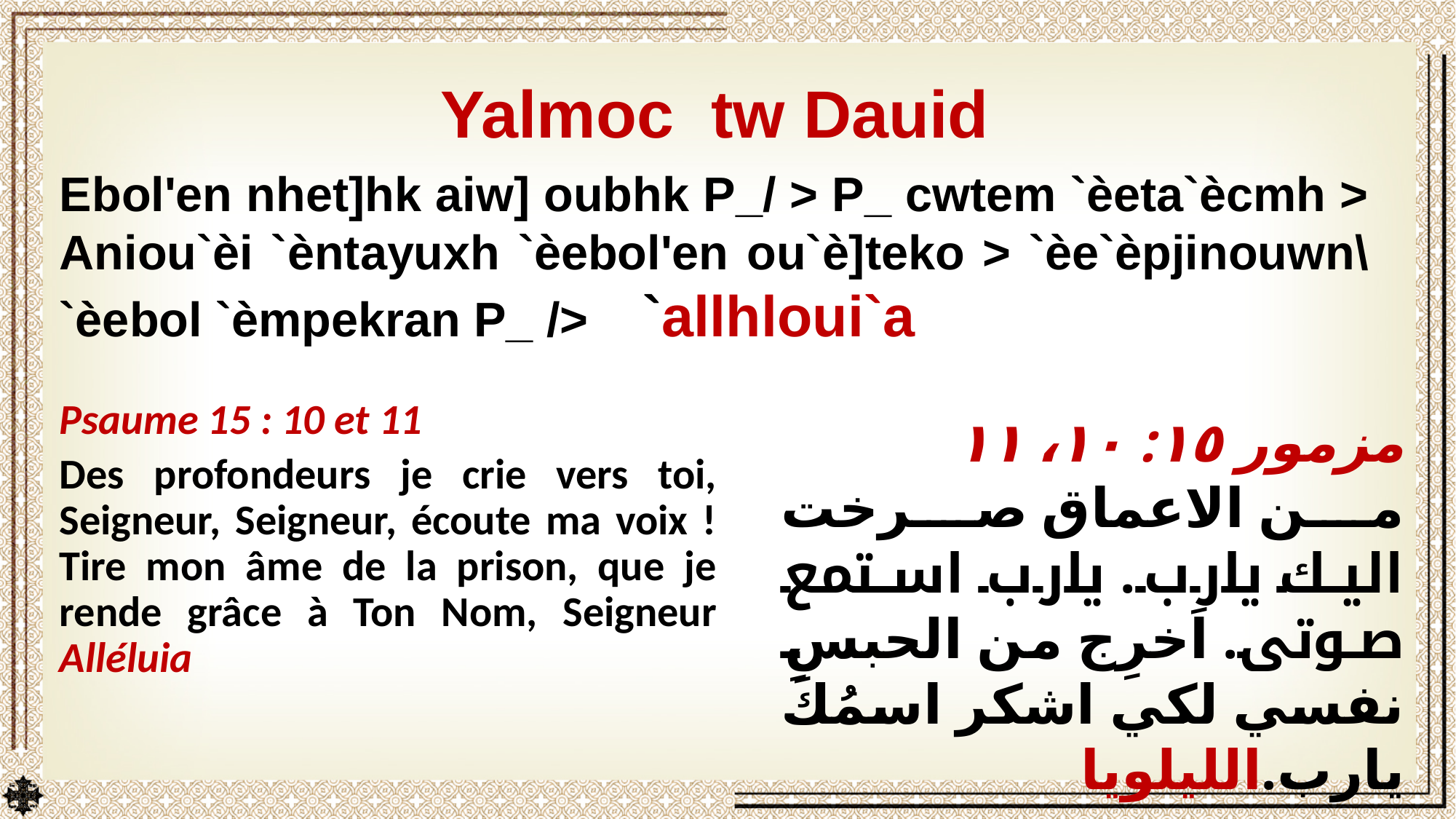

Yalmoc  tw Dauid
Ebol'en nhet]hk aiw] oubhk P_/ > P_ cwtem `èeta`ècmh > Aniou`èi `èntayuxh `èebol'en ou`è]teko > `èe`èpjinouwn\ `èebol `èmpekran P_ />    `allhloui`a

Psaume 15 : 10 et 11
Des profondeurs je crie vers toi, Seigneur, Seigneur, écoute ma voix ! Tire mon âme de la prison, que je rende grâce à Ton Nom, Seigneur Alléluia

مزمور ١٥: ١٠، ١١
من الاعماق صرخت اليك يارب. يارب استمع صوتى. اَخرِج من الحبسِ نفسي لكي اشكر اسمُكَ يارب.الليلويا